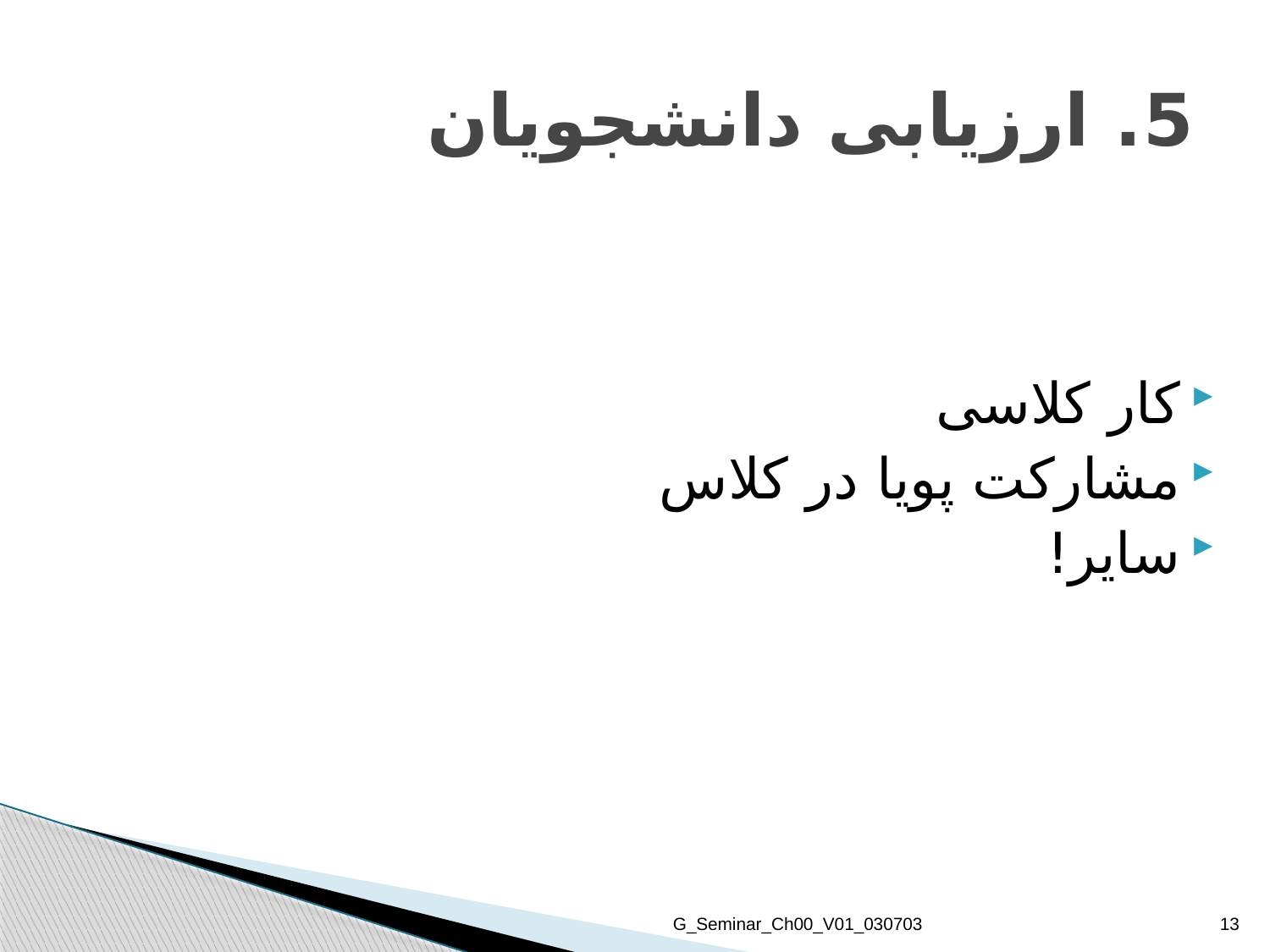

# 5. ارزیابی دانشجویان

کار کلاسی
مشارکت پویا در کلاس
سایر!
G_Seminar_Ch00_V01_030703
13